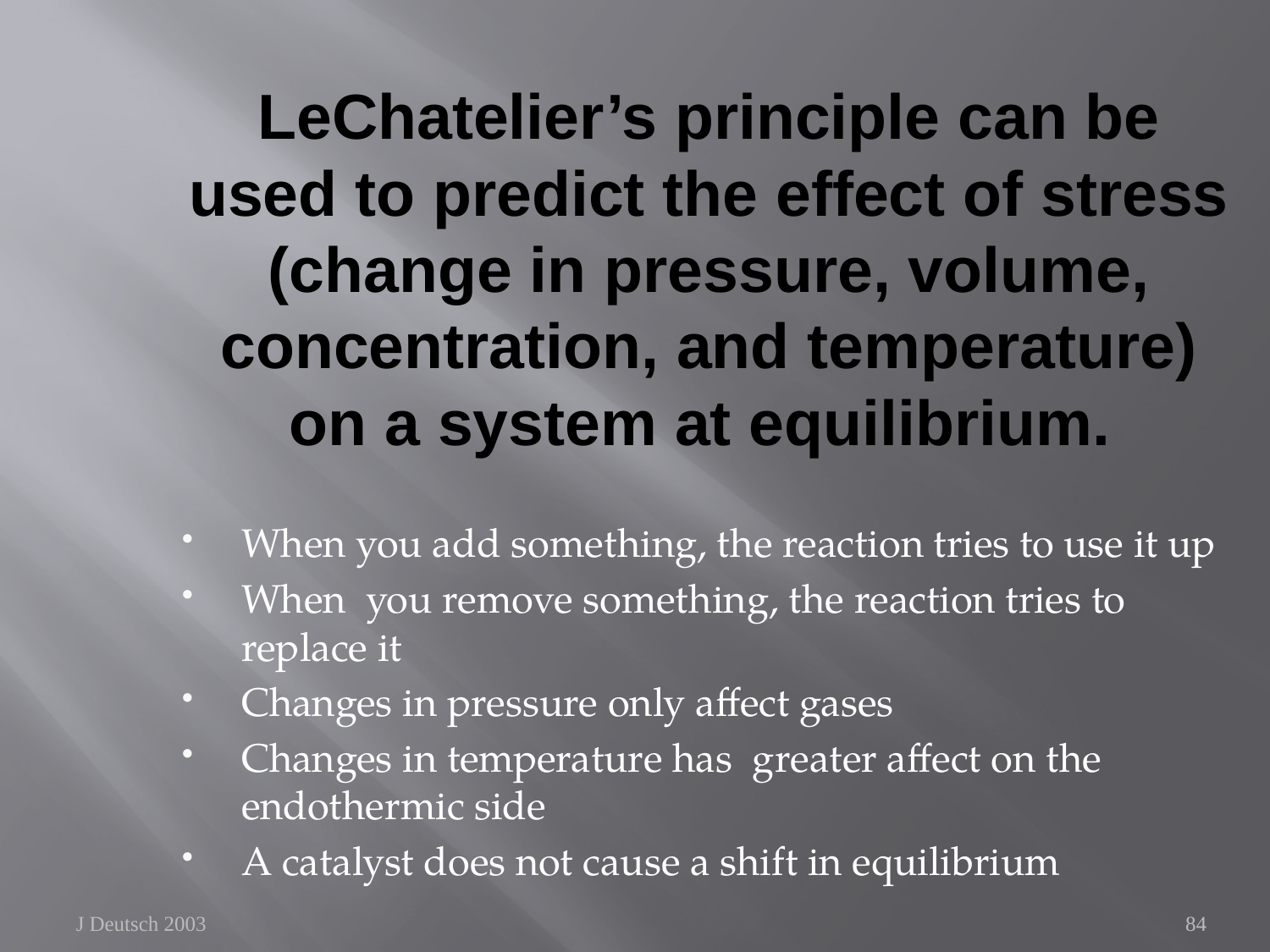

# LeChatelier’s principle can be used to predict the effect of stress (change in pressure, volume, concentration, and temperature) on a system at equilibrium.
When you add something, the reaction tries to use it up
When  you remove something, the reaction tries to replace it
Changes in pressure only affect gases
Changes in temperature has  greater affect on the endothermic side
A catalyst does not cause a shift in equilibrium
J Deutsch 2003
84